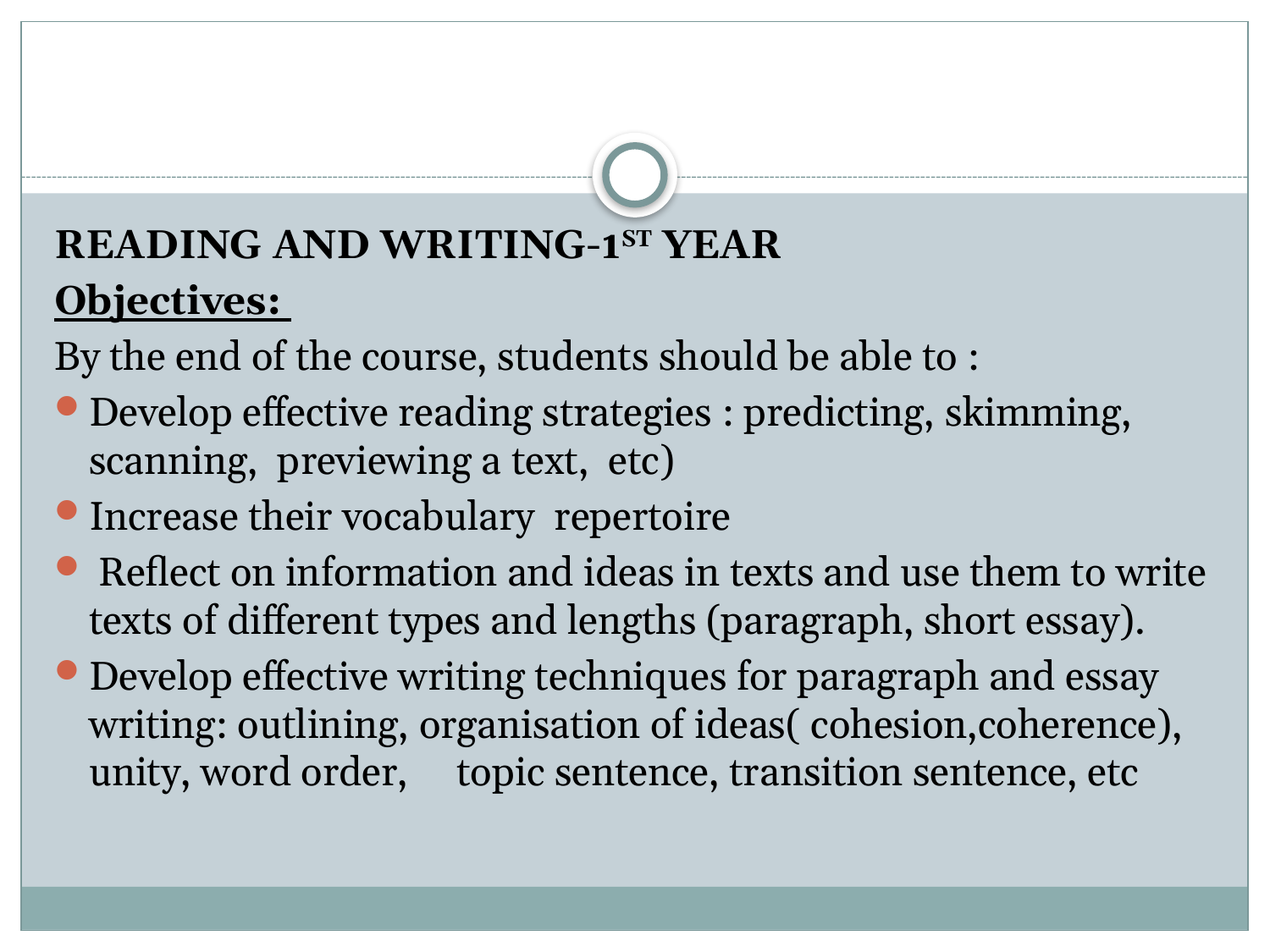

#
READING AND WRITING-1ST YEAR
Objectives:
By the end of the course, students should be able to :
Develop effective reading strategies : predicting, skimming, scanning,  previewing a text,  etc)
Increase their vocabulary  repertoire
 Reflect on information and ideas in texts and use them to write texts of different types and lengths (paragraph, short essay).
Develop effective writing techniques for paragraph and essay writing: outlining, organisation of ideas( cohesion,coherence),  unity, word order,     topic sentence, transition sentence, etc